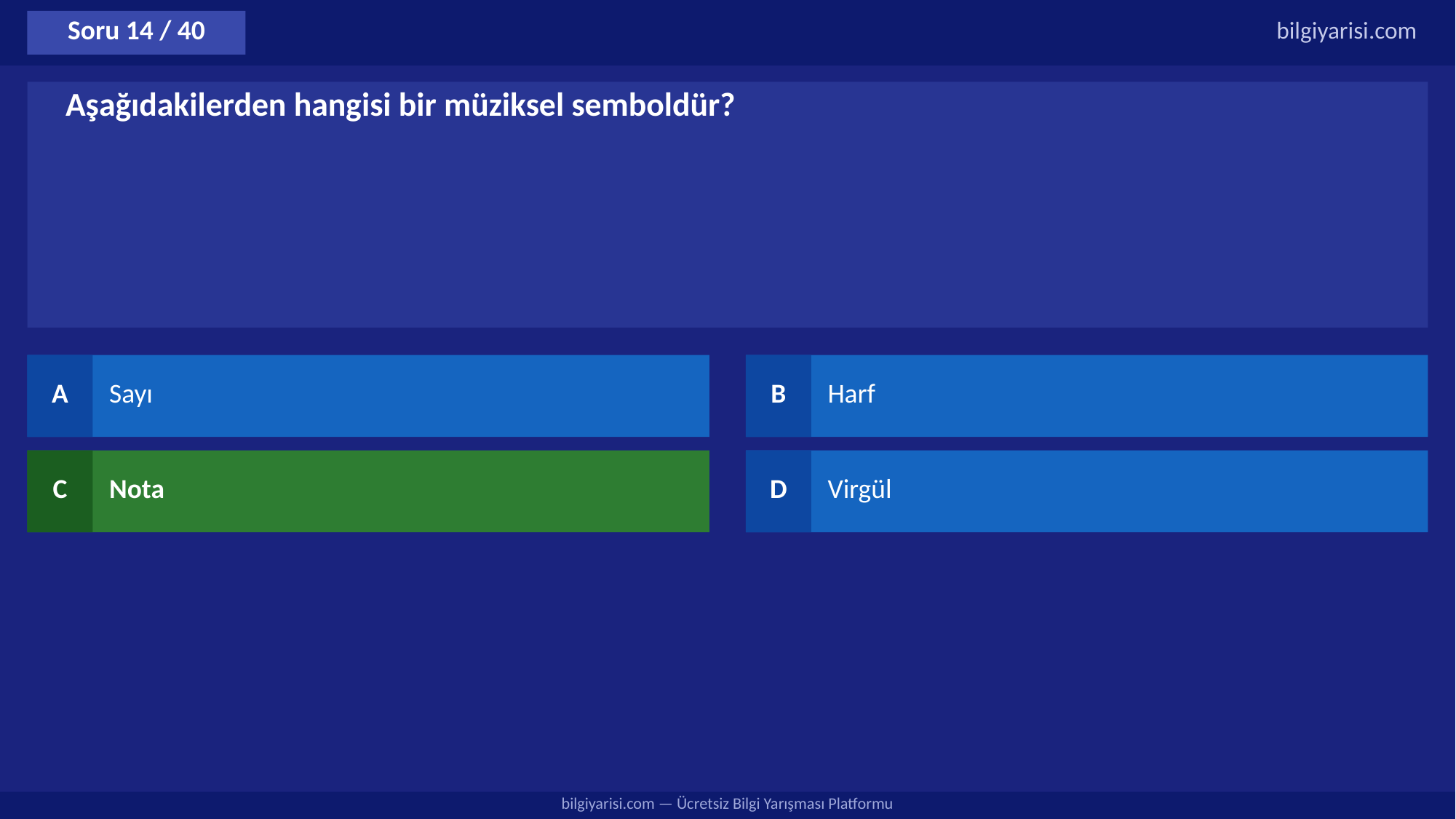

Soru 14 / 40
bilgiyarisi.com

Aşağıdakilerden hangisi bir müziksel semboldür?

A
Sayı

B
Harf

C
Nota

D
Virgül
bilgiyarisi.com — Ücretsiz Bilgi Yarışması Platformu